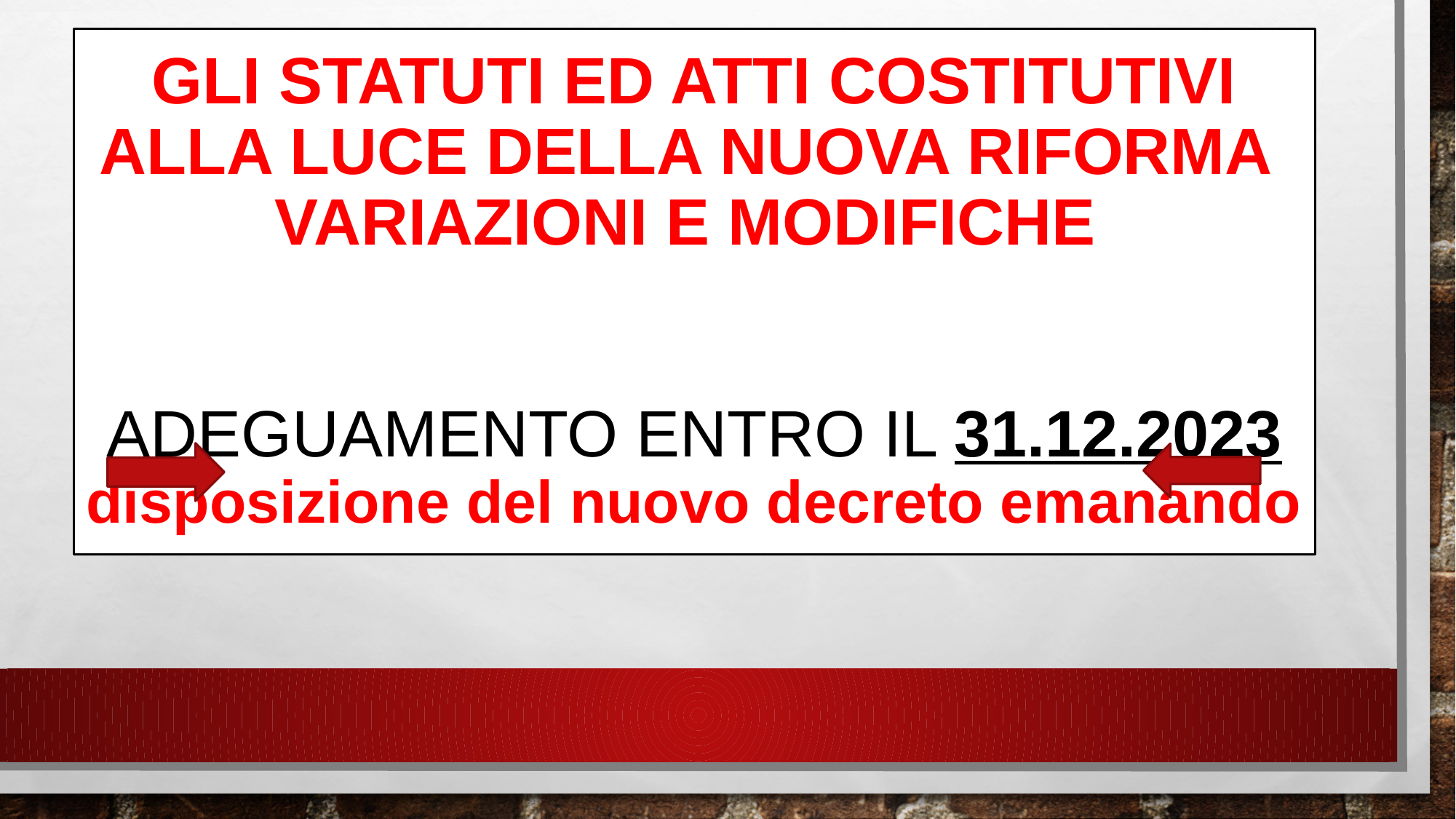

# GLI STATUTI Ed ATTI COSTITUTIVI alla luce della nuova riforma variazioni e modifiche ADEGUAMENTO ENTRO IL 31.12.2023 disposizione del nuovo decreto emanando